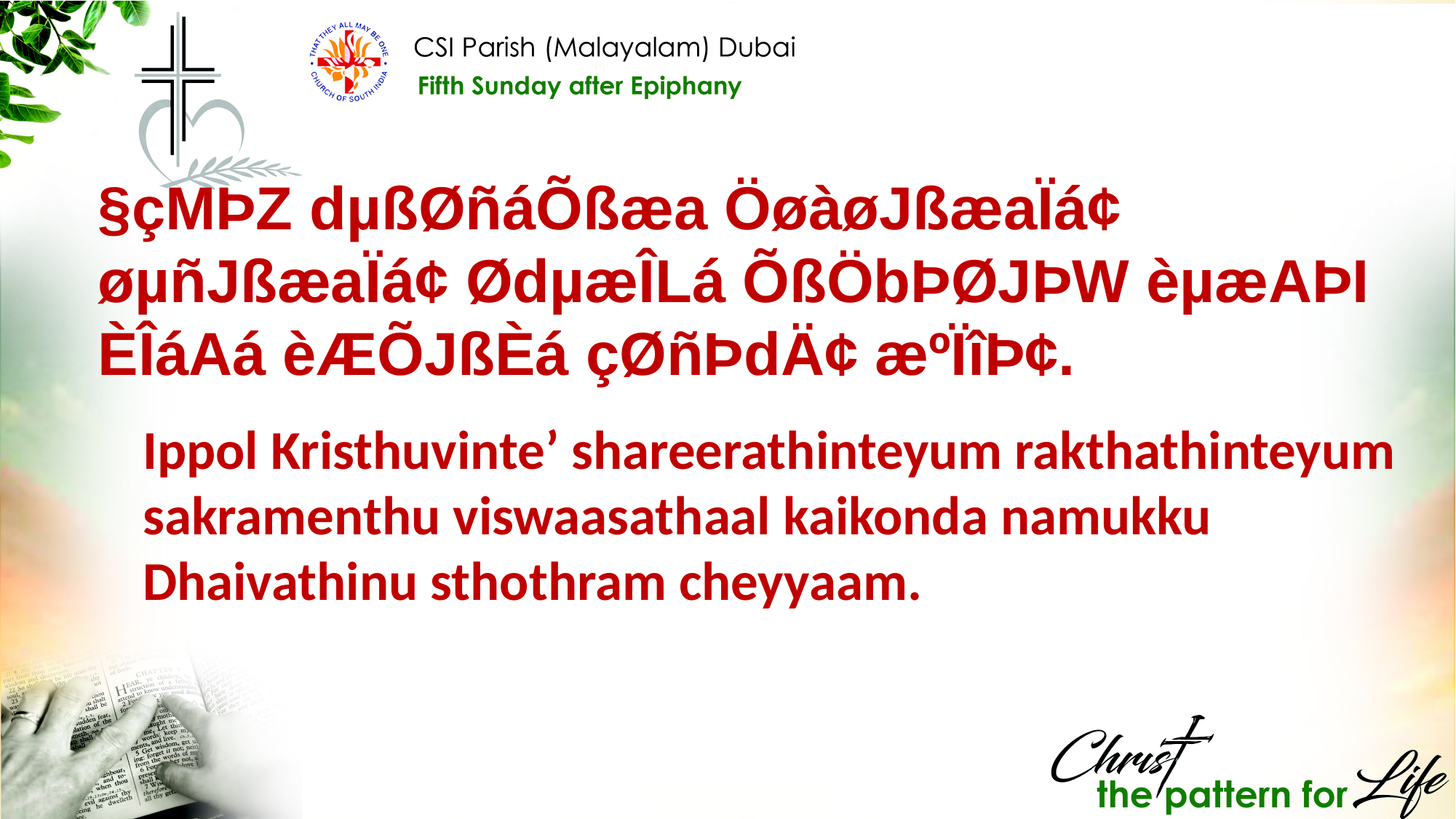

§çMÞZ dµßØñáÕßæa ÖøàøJßæaÏá¢ øµñJßæaÏá¢ ØdµæÎLá ÕßÖbÞØJÞW èµæAÞI ÈÎáAá èÆÕJßÈá çØñÞdÄ¢ æºÏîÞ¢.
Ippol Kristhuvinte’ shareerathinteyum rakthathinteyum sakramenthu viswaasathaal kaikonda namukku Dhaivathinu sthothram cheyyaam.